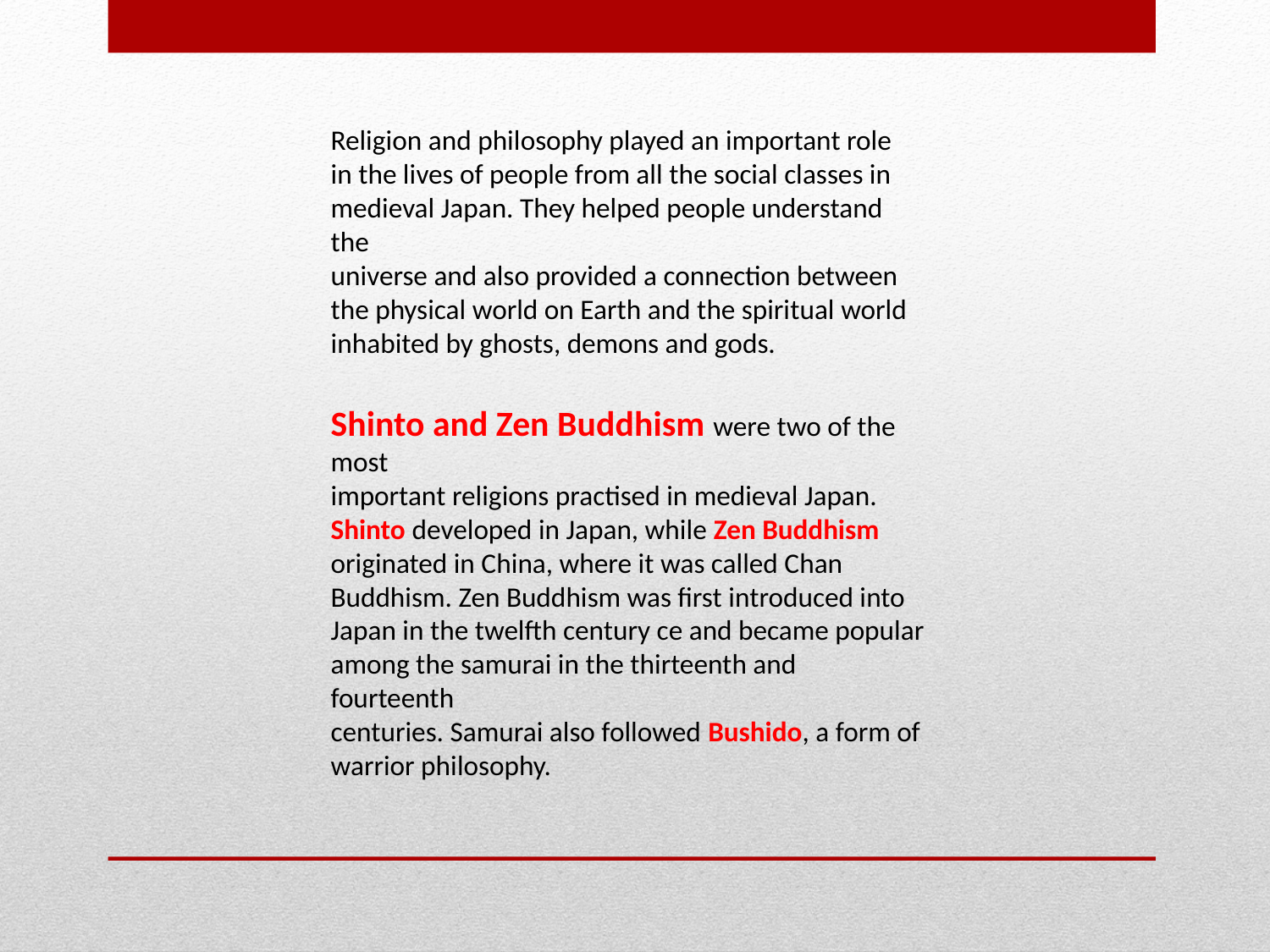

Religion and philosophy played an important role
in the lives of people from all the social classes in
medieval Japan. They helped people understand the
universe and also provided a connection between
the physical world on Earth and the spiritual world
inhabited by ghosts, demons and gods.

Shinto and Zen Buddhism were two of the most
important religions practised in medieval Japan.
Shinto developed in Japan, while Zen Buddhism
originated in China, where it was called Chan
Buddhism. Zen Buddhism was first introduced into
Japan in the twelfth century ce and became popular
among the samurai in the thirteenth and fourteenth
centuries. Samurai also followed Bushido, a form of
warrior philosophy.